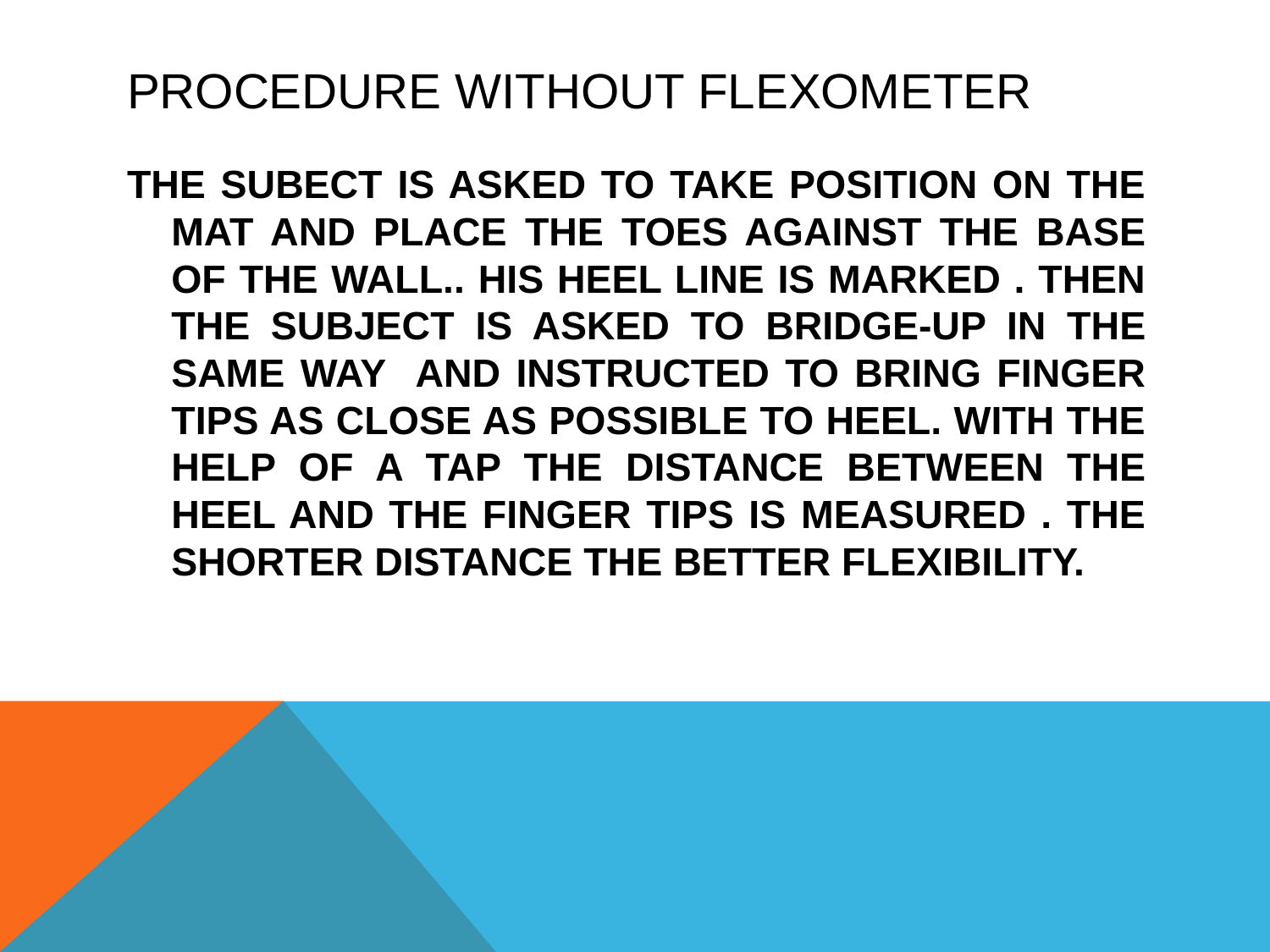

# PROCEDURE WITHOUT FLEXOMETER
THE SUBECT IS ASKED TO TAKE POSITION ON THE MAT AND PLACE THE TOES AGAINST THE BASE OF THE WALL.. HIS HEEL LINE IS MARKED . THEN THE SUBJECT IS ASKED TO BRIDGE-UP IN THE SAME WAY  AND INSTRUCTED TO BRING FINGER TIPS AS CLOSE AS POSSIBLE TO HEEL. WITH THE HELP OF A TAP THE DISTANCE BETWEEN THE HEEL AND THE FINGER TIPS IS MEASURED . THE SHORTER DISTANCE THE BETTER FLEXIBILITY.